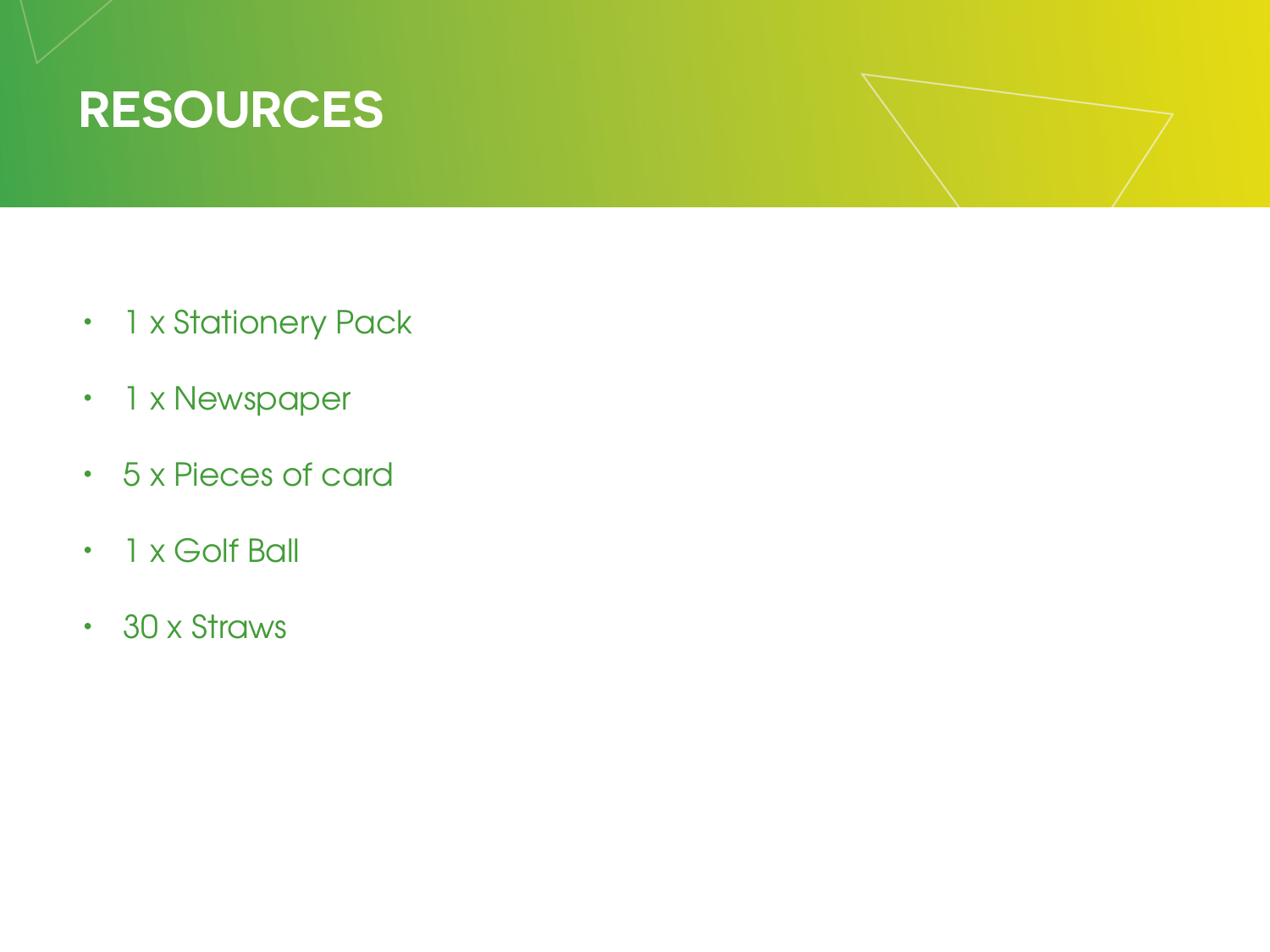

1 x Stationery Pack

1 x Newspaper

5 x Pieces of card

1 x Golf Ball

30 x Straws